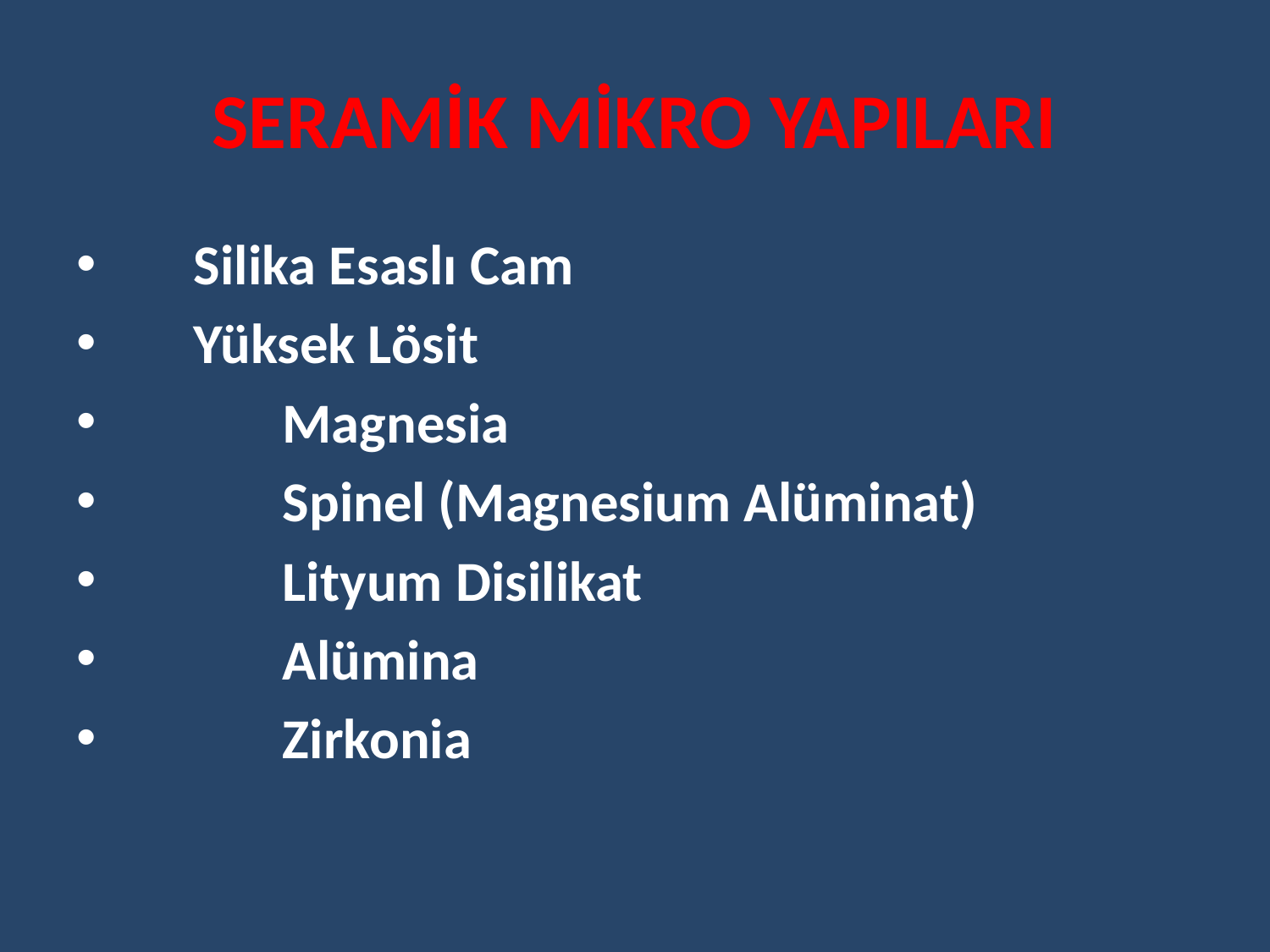

# SERAMİK MİKRO YAPILARI
   Silika Esaslı Cam
   Yüksek Lösit
	Magnesia
	Spinel (Magnesium Alüminat)
	Lityum Disilikat
	Alümina
	Zirkonia